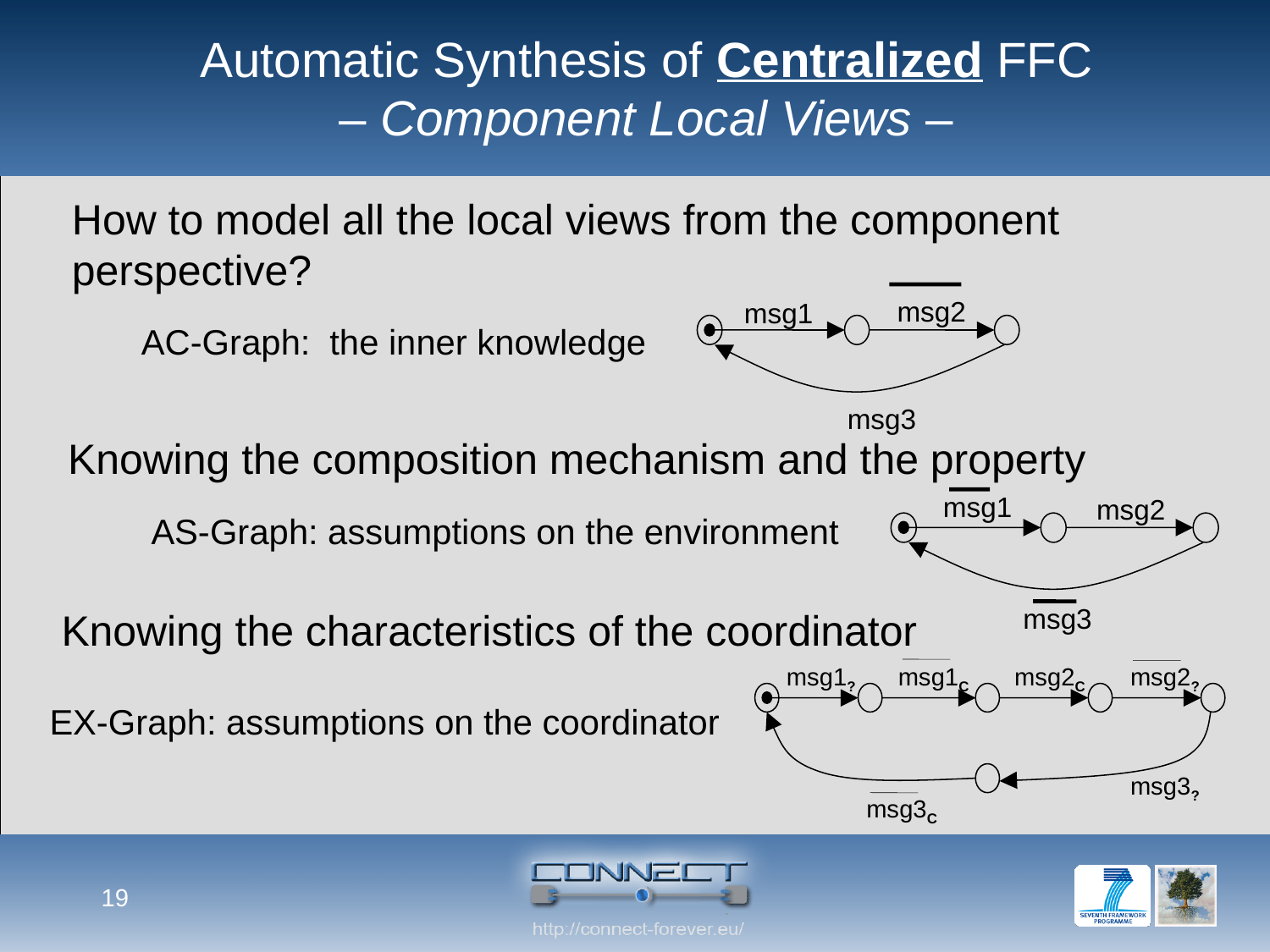

# Automatic Synthesis of Centralized FFC – Component Local Views –
How to model all the local views from the component
perspective?

msg2
msg1

msg3
AC-Graph:  the inner knowledge
Knowing the composition mechanism and the property
msg1
msg2

msg3

AS-Graph: assumptions on the environment
Knowing the characteristics of the coordinator
msg1?
msg1C
msg2C
msg2?

msg3?
msg3C

EX-Graph: assumptions on the coordinator
19